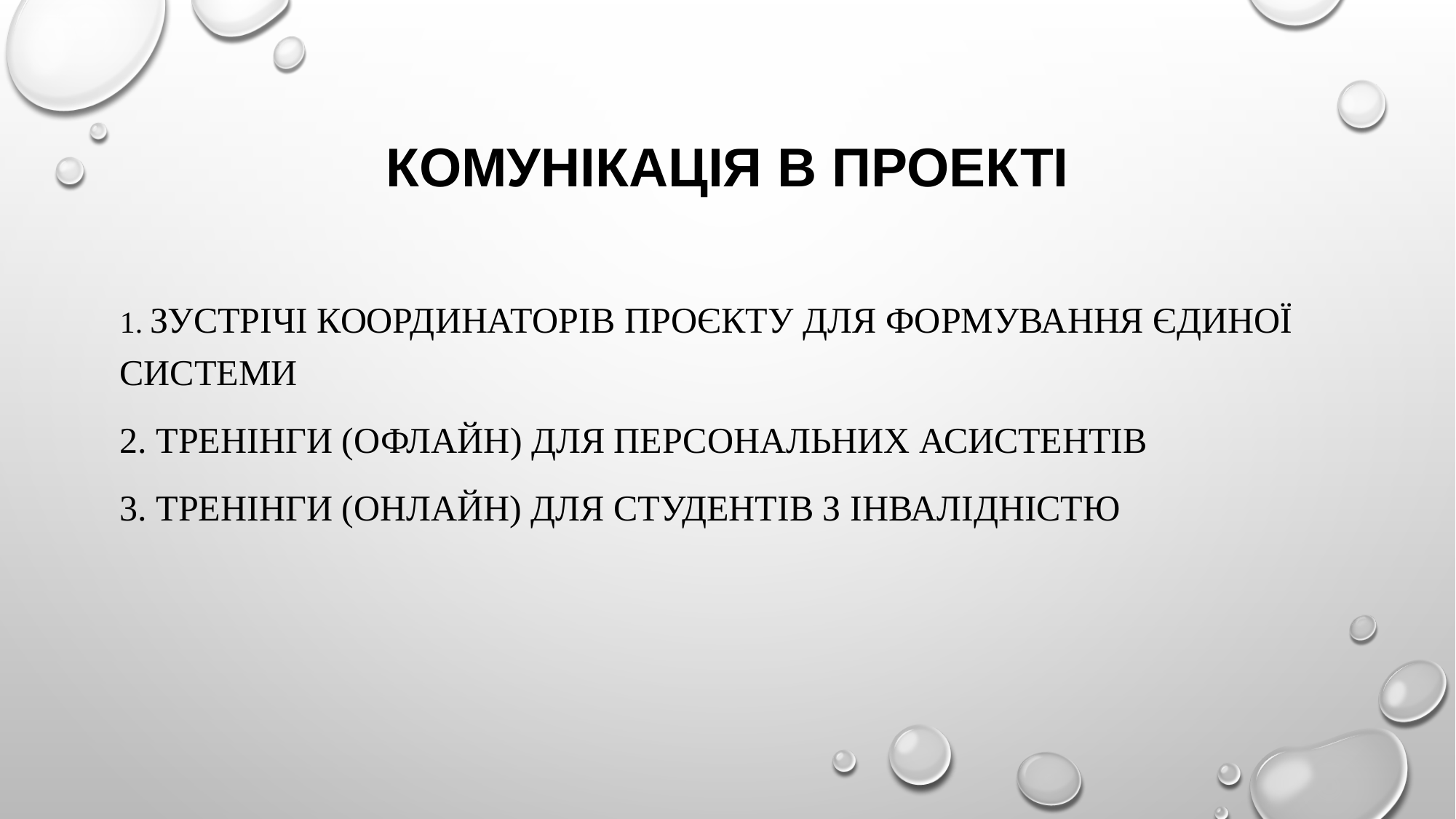

# Комунікація в проекті
1. Зустрічі координаторів проєкту для формування єдиної системи
2. Тренінги (офлайн) для персональних асистентів
3. Тренінги (онлайн) для студентів з інвалідністю